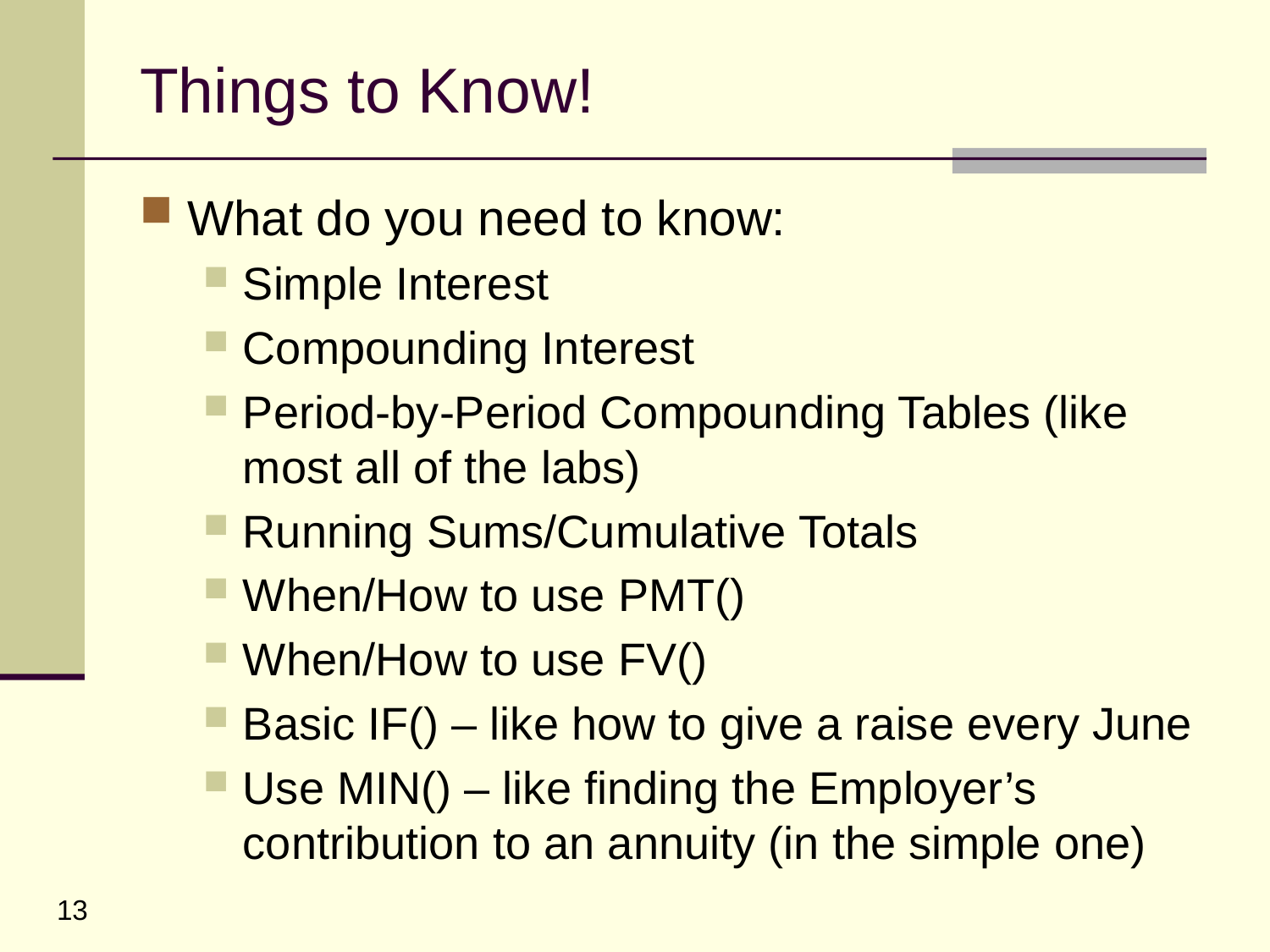

# Things to Know!
What do you need to know:
Simple Interest
Compounding Interest
Period-by-Period Compounding Tables (like most all of the labs)
Running Sums/Cumulative Totals
When/How to use PMT()
When/How to use FV()
Basic IF() – like how to give a raise every June
Use MIN() – like finding the Employer’s contribution to an annuity (in the simple one)

13